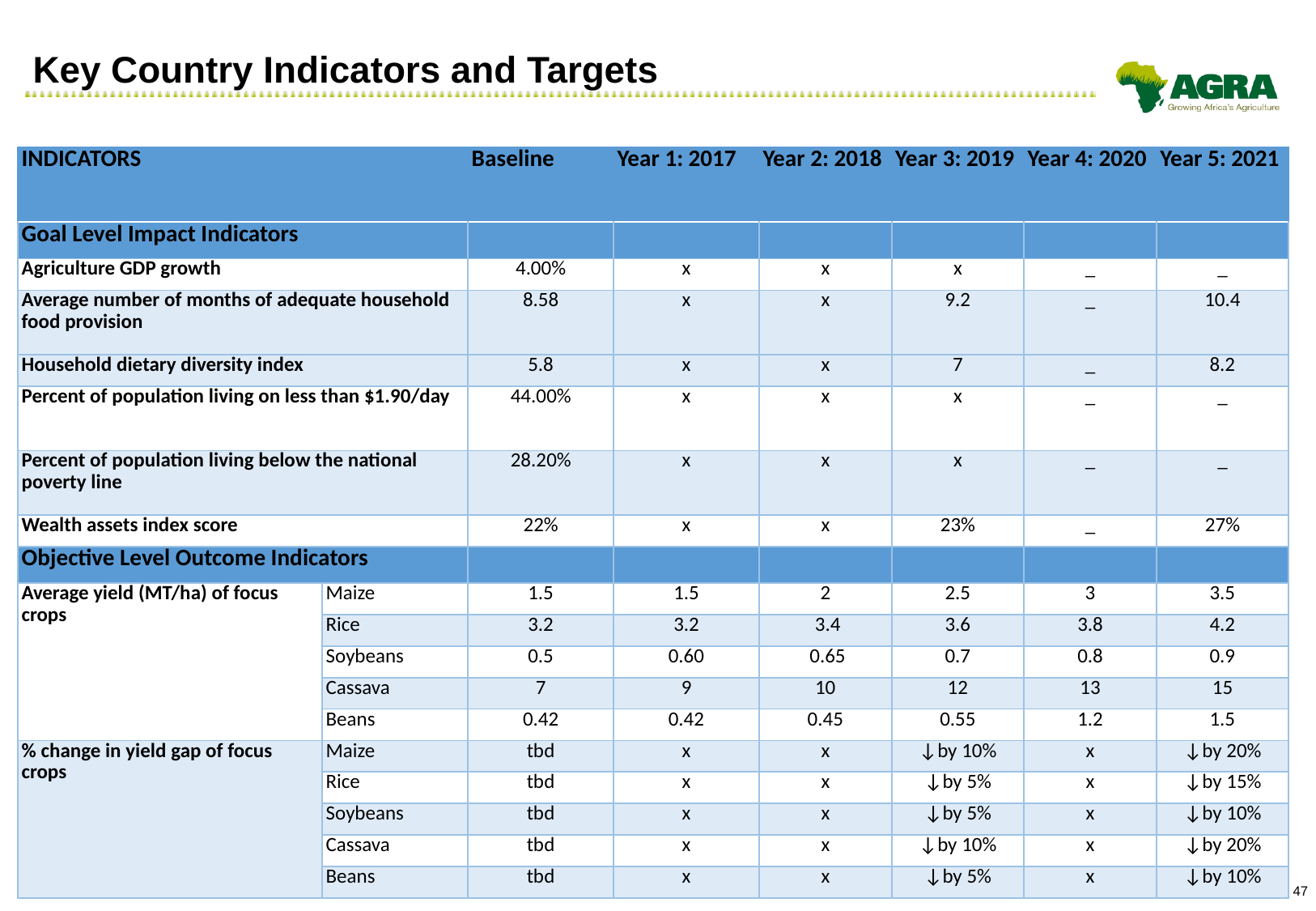

# Key Country Indicators and Targets
| INDICATORS |  | Baseline | Year 1: 2017 | Year 2: 2018 | Year 3: 2019 | Year 4: 2020 | Year 5: 2021 |
| --- | --- | --- | --- | --- | --- | --- | --- |
| Goal Level Impact Indicators |  |  |  |  |  |  |  |
| Agriculture GDP growth |  | 4.00% | x | x | x | \_ | \_ |
| Average number of months of adequate household food provision |  | 8.58 | x | x | 9.2 | \_ | 10.4 |
| Household dietary diversity index |  | 5.8 | x | x | 7 | \_ | 8.2 |
| Percent of population living on less than $1.90/day |  | 44.00% | x | x | x | \_ | \_ |
| Percent of population living below the national poverty line |  | 28.20% | x | x | x | \_ | \_ |
| Wealth assets index score |  | 22% | x | x | 23% | \_ | 27% |
| Objective Level Outcome Indicators |  |  |  |  |  |  |  |
| Average yield (MT/ha) of focus crops | Maize | 1.5 | 1.5 | 2 | 2.5 | 3 | 3.5 |
|  | Rice | 3.2 | 3.2 | 3.4 | 3.6 | 3.8 | 4.2 |
|  | Soybeans | 0.5 | 0.60 | 0.65 | 0.7 | 0.8 | 0.9 |
|  | Cassava | 7 | 9 | 10 | 12 | 13 | 15 |
|  | Beans | 0.42 | 0.42 | 0.45 | 0.55 | 1.2 | 1.5 |
| % change in yield gap of focus crops | Maize | tbd | x | x | ↓by 10% | x | ↓by 20% |
|  | Rice | tbd | x | x | ↓by 5% | x | ↓by 15% |
|  | Soybeans | tbd | x | x | ↓by 5% | x | ↓by 10% |
|  | Cassava | tbd | x | x | ↓by 10% | x | ↓by 20% |
|  | Beans | tbd | x | x | ↓by 5% | x | ↓by 10% |